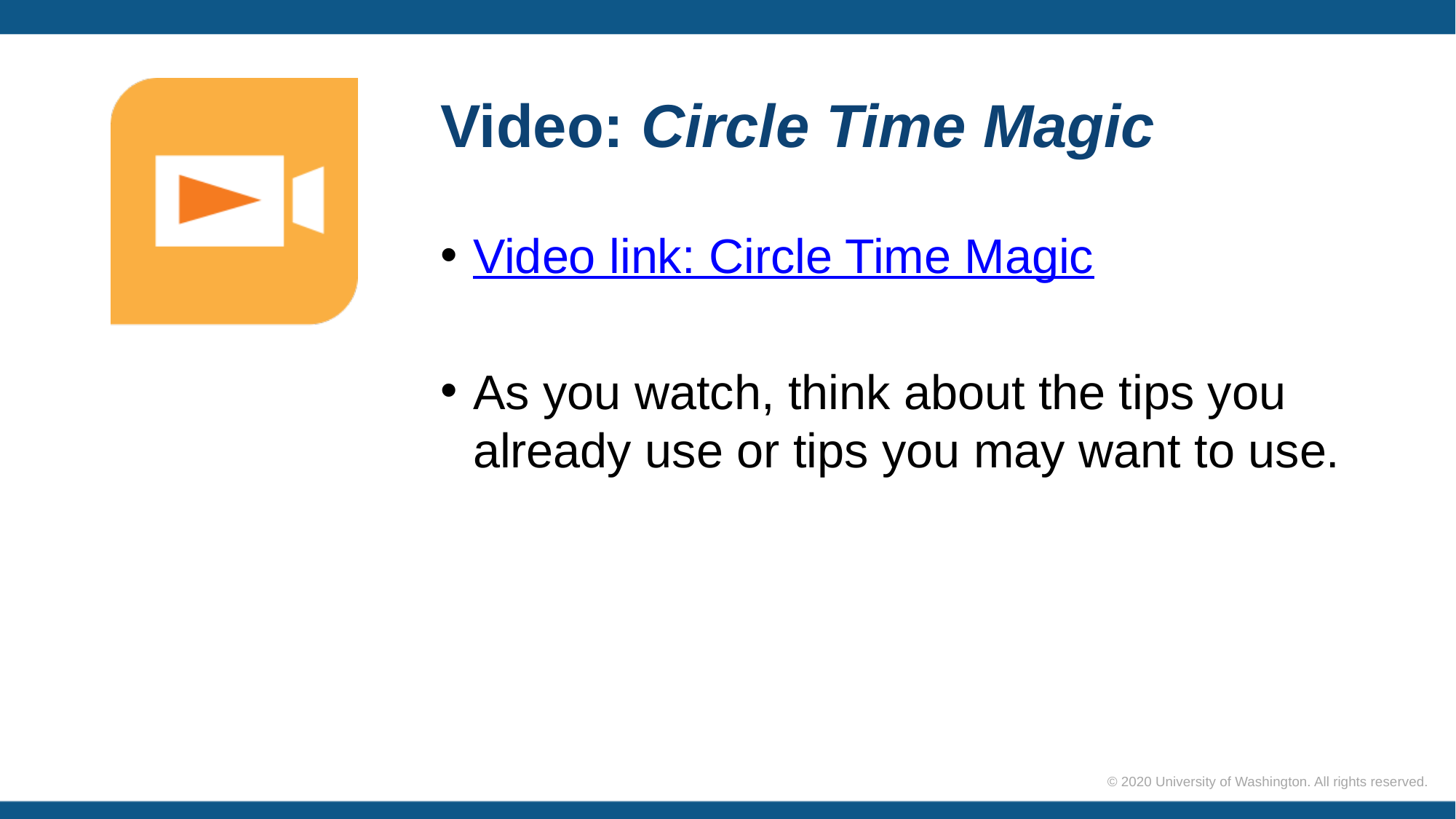

# Video: Circle Time Magic
Video link: Circle Time Magic

As you watch, think about the tips you already use or tips you may want to use.